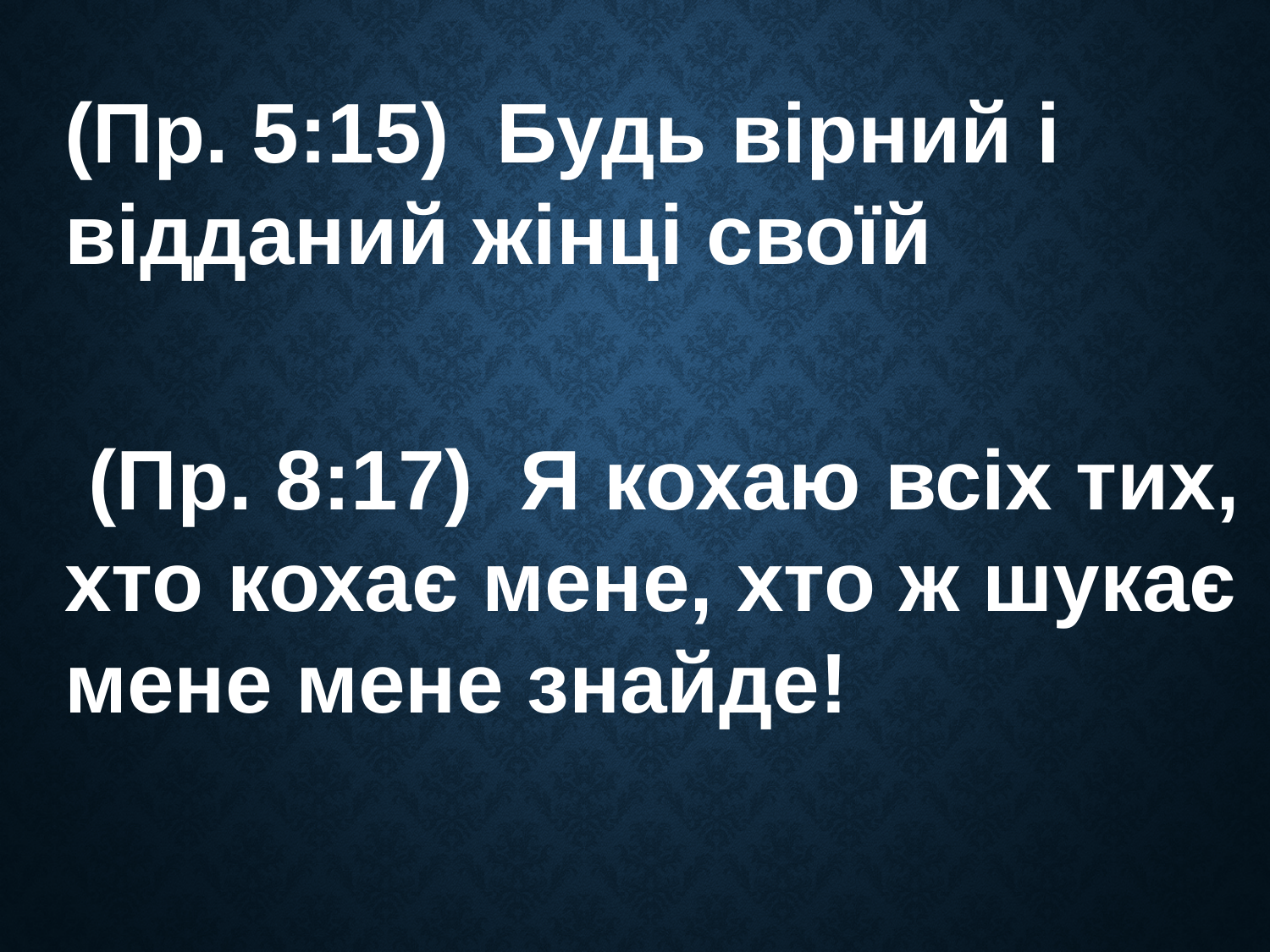

(Пр. 5:15)  Будь вірний і відданий жінці своїй

 (Пр. 8:17)  Я кохаю всіх тих, хто кохає мене, хто ж шукає мене мене знайде!